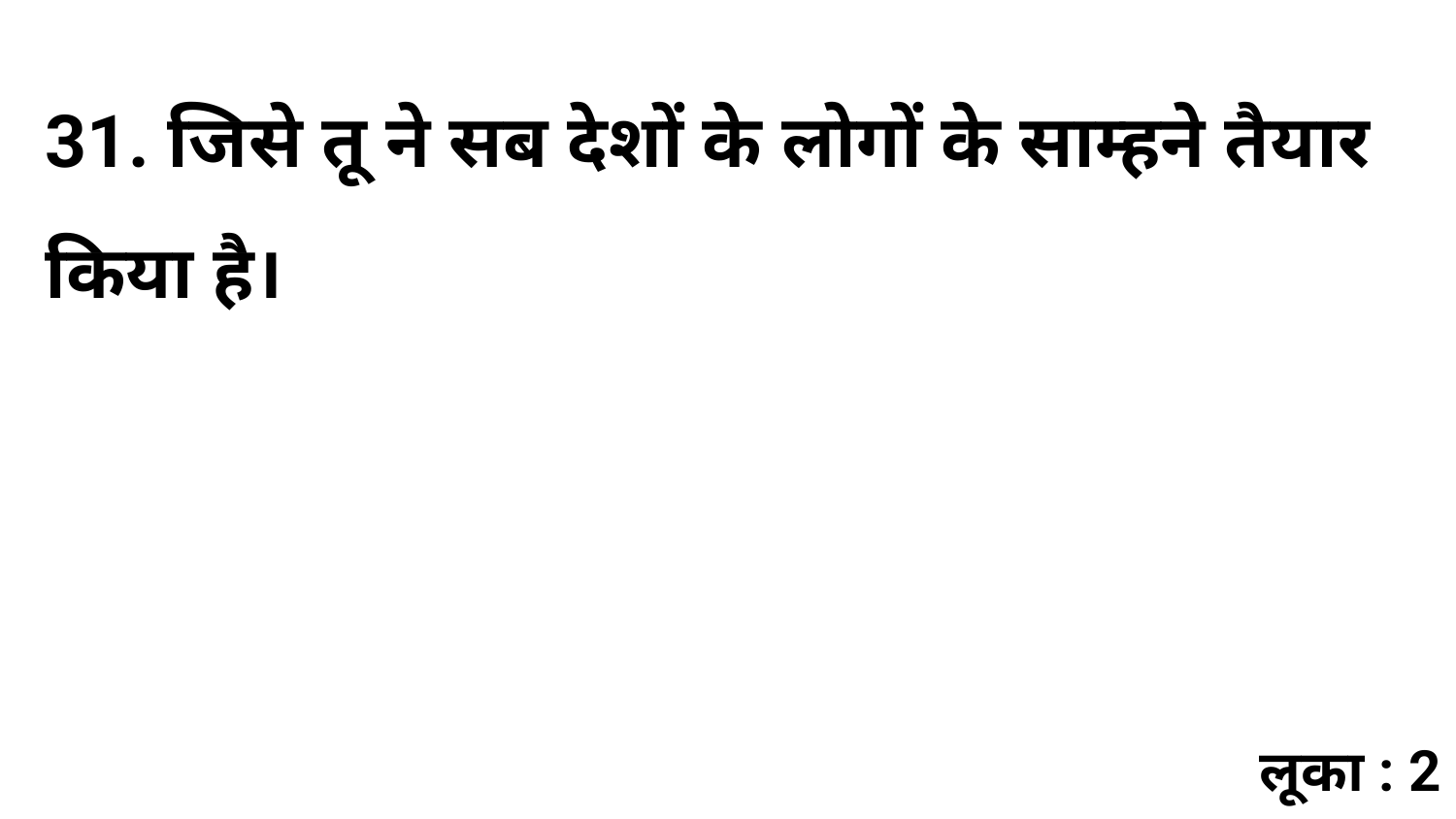

31. जिसे तू ने सब देशों के लोगों के साम्हने तैयार किया है।
लूका : 2